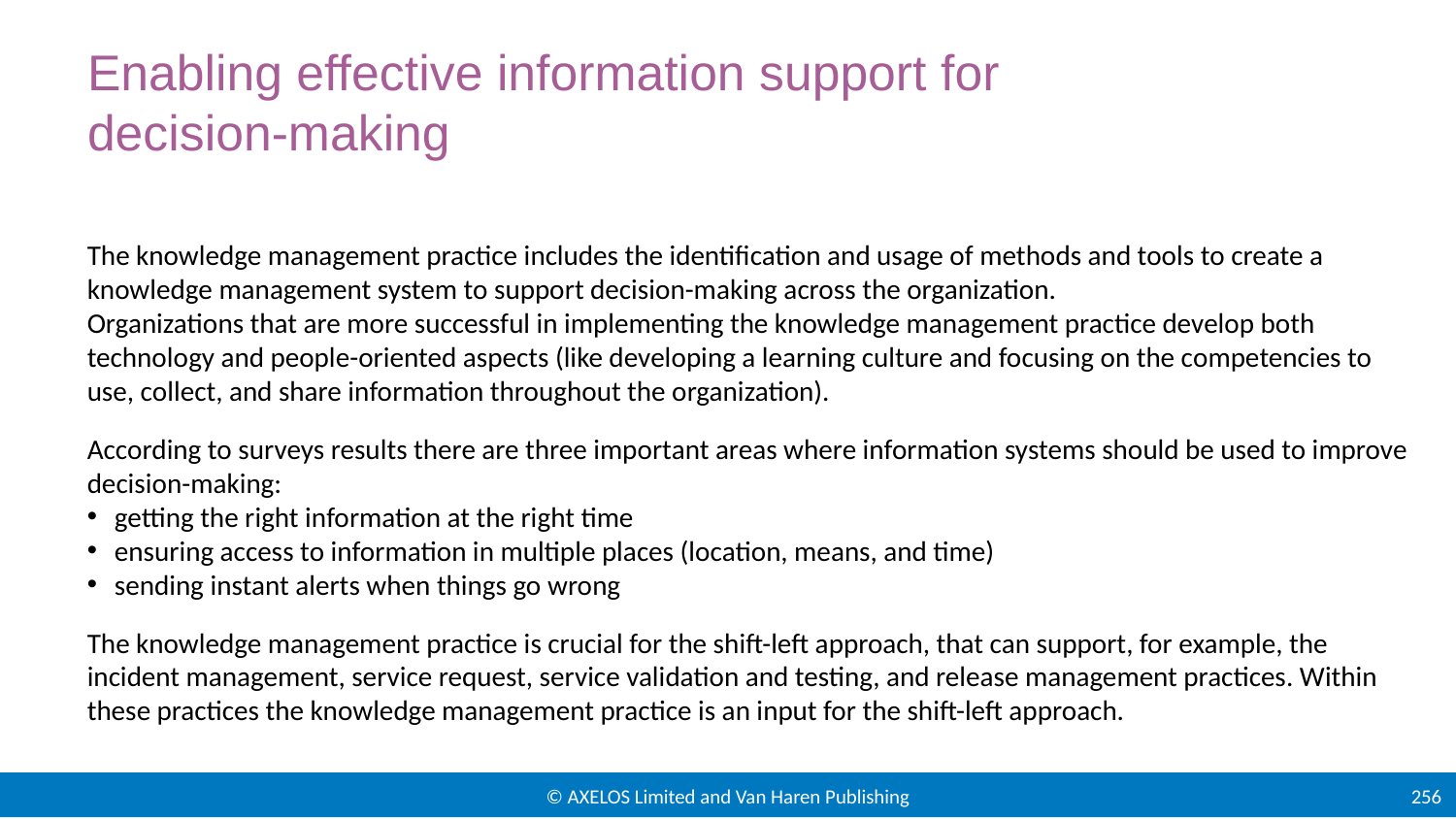

# Enabling effective information support for decision-making
The knowledge management practice includes the identification and usage of methods and tools to create a knowledge management system to support decision-making across the organization.
Organizations that are more successful in implementing the knowledge management practice develop both technology and people-oriented aspects (like developing a learning culture and focusing on the competencies to use, collect, and share information throughout the organization).

According to surveys results there are three important areas where information systems should be used to improve decision-making:
getting the right information at the right time
ensuring access to information in multiple places (location, means, and time)
sending instant alerts when things go wrong

The knowledge management practice is crucial for the shift-left approach, that can support, for example, the incident management, service request, service validation and testing, and release management practices. Within these practices the knowledge management practice is an input for the shift-left approach.